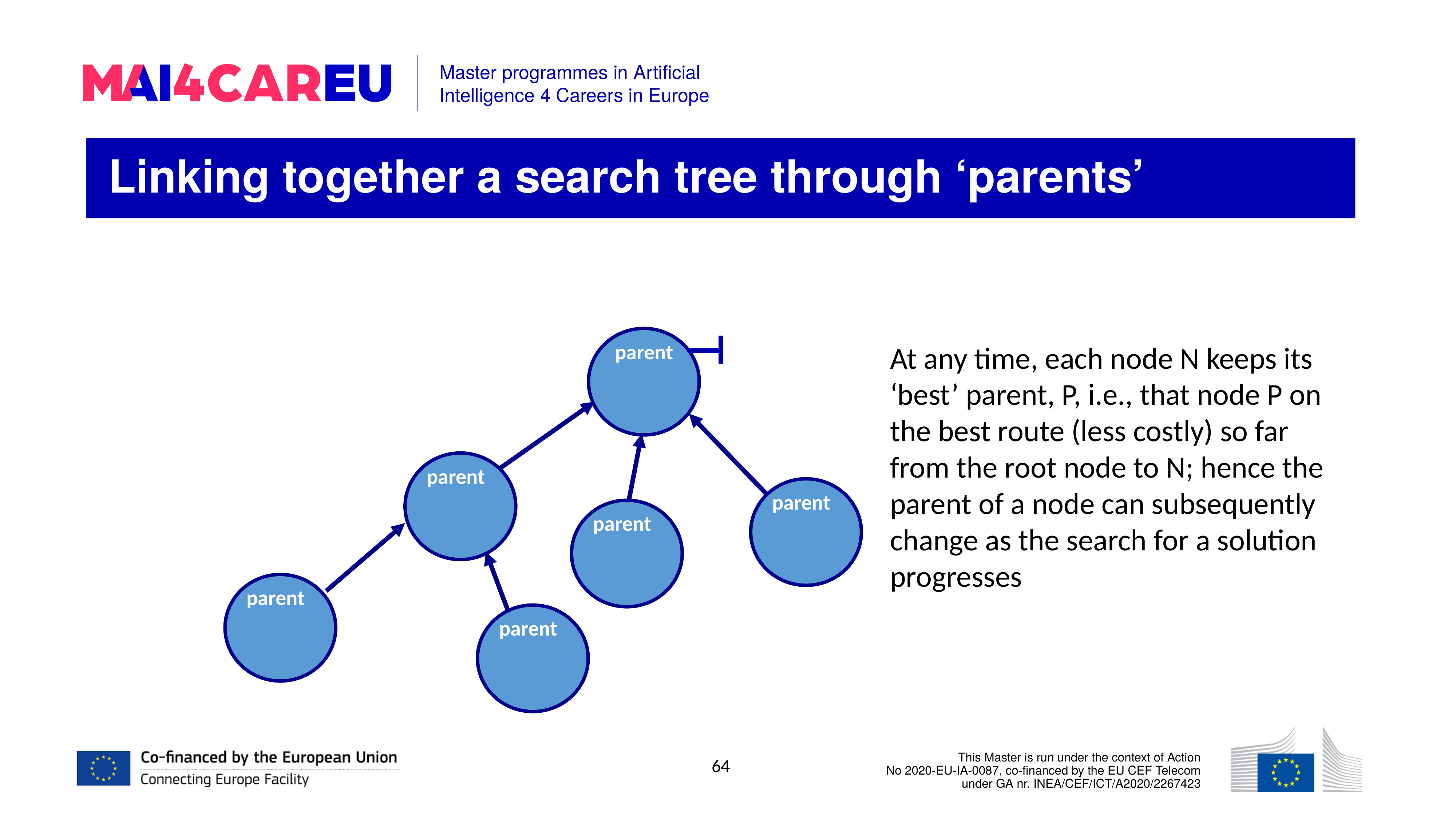

Linking together a search tree through ‘parents’

 parent

At any time, each node N keeps its ‘best’ parent, P, i.e., that node P on the best route (less costly) so far from the root node to N; hence the parent of a node can subsequently change as the search for a solution progresses

parent

parent

parent

parent

parent

64